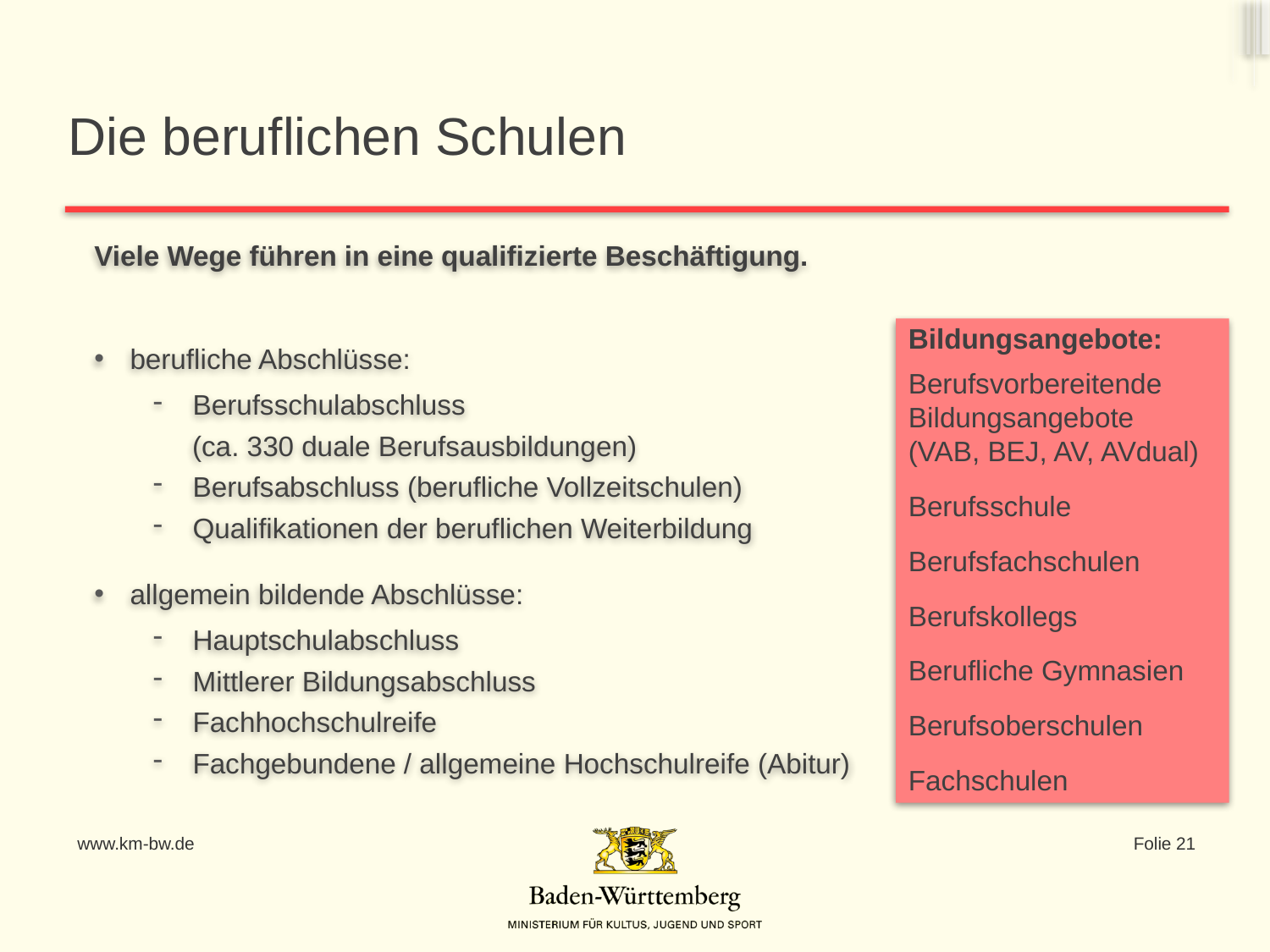

Die beruflichen Schulen

Viele Wege führen in eine qualifizierte Beschäftigung.

berufliche Abschlüsse:
Berufsschulabschluss
     (ca. 330 duale Berufsausbildungen)
Berufsabschluss (berufliche Vollzeitschulen)
Qualifikationen der beruflichen Weiterbildung
allgemein bildende Abschlüsse:
Hauptschulabschluss
Mittlerer Bildungsabschluss
Fachhochschulreife
Fachgebundene / allgemeine Hochschulreife (Abitur)
Bildungsangebote:
Berufsvorbereitende Bildungsangebote
(VAB, BEJ, AV, AVdual)
Berufsschule
Berufsfachschulen
Berufskollegs
Berufliche Gymnasien
Berufsoberschulen
Fachschulen
www.km-bw.de
Folie 21